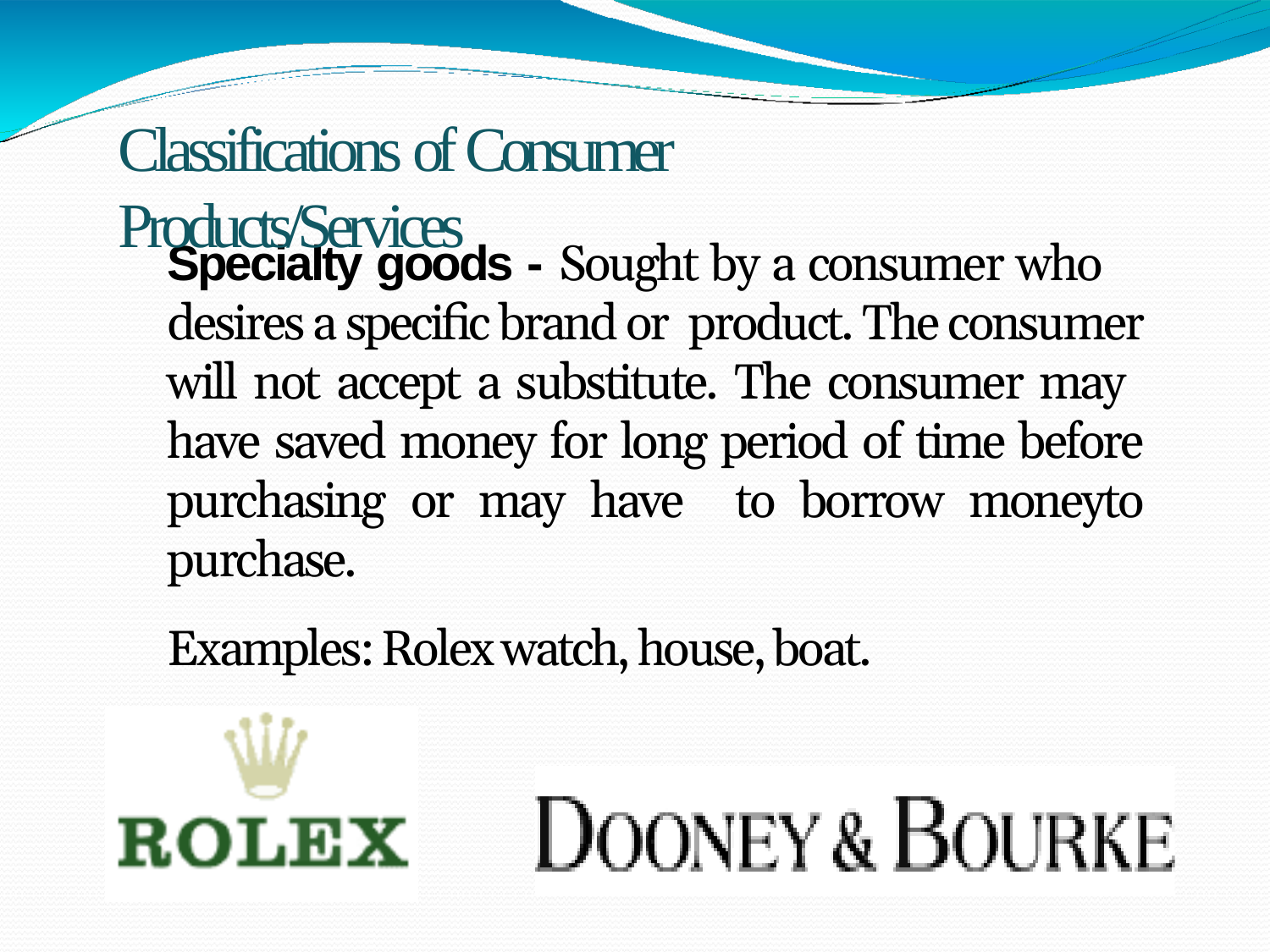

# Classifications of Consumer Products/Services
Specialty goods - Sought by a consumer who    desires a specific brand or  product. The consumer will not accept a substitute. The consumer may  have saved money for long period of time before purchasing or may have  to borrow moneyto purchase.
Examples: Rolex watch, house, boat.